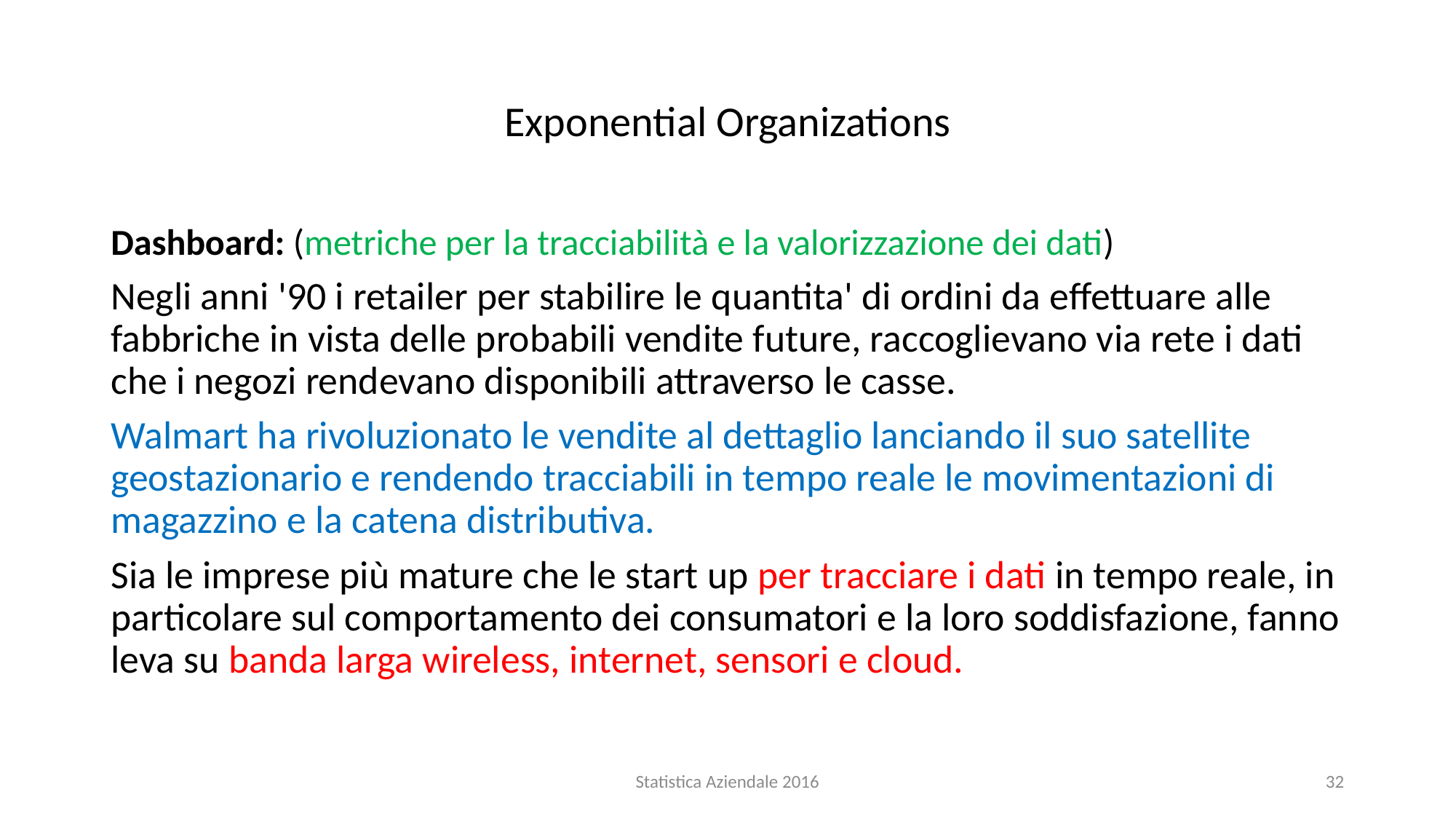

# Exponential Organizations
Dashboard: (metriche per la tracciabilità e la valorizzazione dei dati)
Negli anni '90 i retailer per stabilire le quantita' di ordini da effettuare alle fabbriche in vista delle probabili vendite future, raccoglievano via rete i dati che i negozi rendevano disponibili attraverso le casse.
Walmart ha rivoluzionato le vendite al dettaglio lanciando il suo satellite geostazionario e rendendo tracciabili in tempo reale le movimentazioni di magazzino e la catena distributiva.
Sia le imprese più mature che le start up per tracciare i dati in tempo reale, in particolare sul comportamento dei consumatori e la loro soddisfazione, fanno leva su banda larga wireless, internet, sensori e cloud.
Statistica Aziendale 2016
32